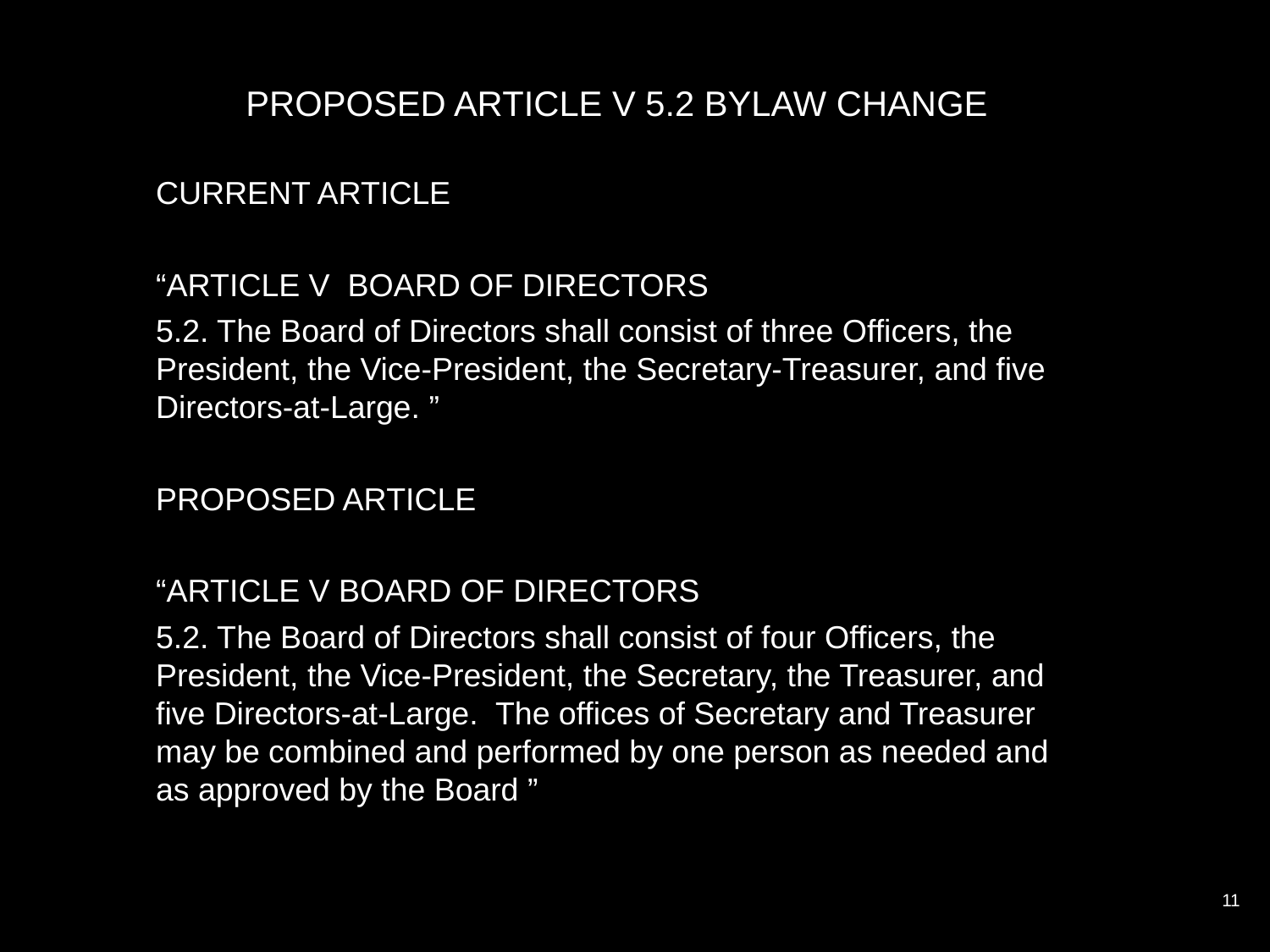

PROPOSED ARTICLE V 5.2 BYLAW CHANGE

CURRENT ARTICLE

“ARTICLE V  BOARD OF DIRECTORS
5.2. The Board of Directors shall consist of three Officers, the President, the Vice‐President, the Secretary‐Treasurer, and five Directors‐at‐Large..”

PROPOSED ARTICLE

“ARTICLE V BOARD OF DIRECTORS
5.2. The Board of Directors shall consist of four Officers, the President, the Vice‐President, the Secretary, the Treasurer, and five Directors‐at‐Large.  The offices of Secretary and Treasurer may be combined and performed by one person as needed and as approved by the Board.”

11